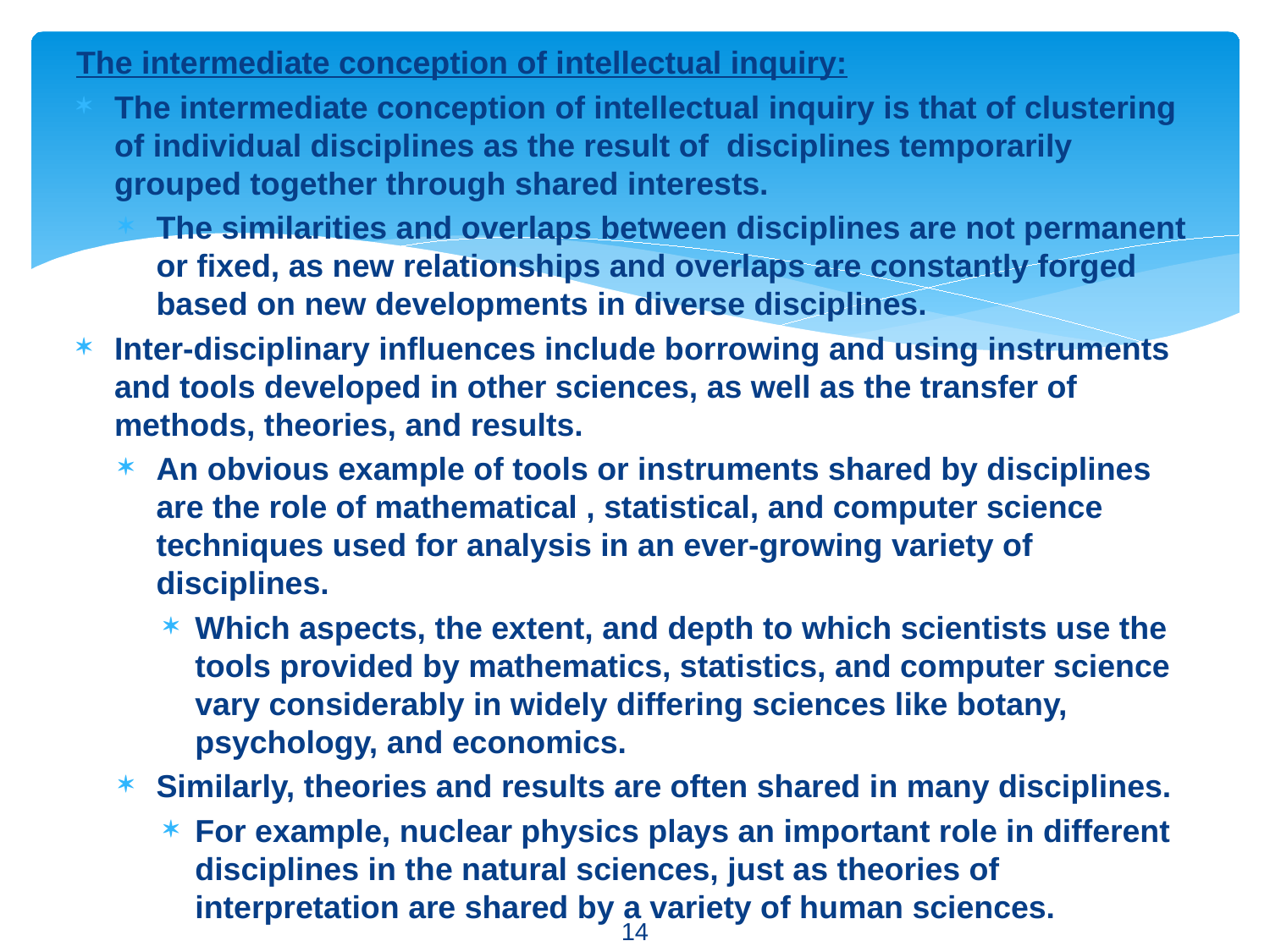

The intermediate conception of intellectual inquiry:
The intermediate conception of intellectual inquiry is that of clustering of individual disciplines as the result of  disciplines temporarily grouped together through shared interests.
The similarities and overlaps between disciplines are not permanent or fixed, as new relationships and overlaps are constantly forged based on new developments in diverse disciplines.
Inter-disciplinary influences include borrowing and using instruments and tools developed in other sciences, as well as the transfer of methods, theories, and results.
An obvious example of tools or instruments shared by disciplines are the role of mathematical , statistical, and computer science  techniques used for analysis in an ever-growing variety of disciplines.
Which aspects, the extent, and depth to which scientists use the tools provided by mathematics, statistics, and computer science vary considerably in widely differing sciences like botany, psychology, and economics.
Similarly, theories and results are often shared in many disciplines.
For example, nuclear physics plays an important role in different  disciplines in the natural sciences, just as theories of interpretation are shared by a variety of human sciences.

14